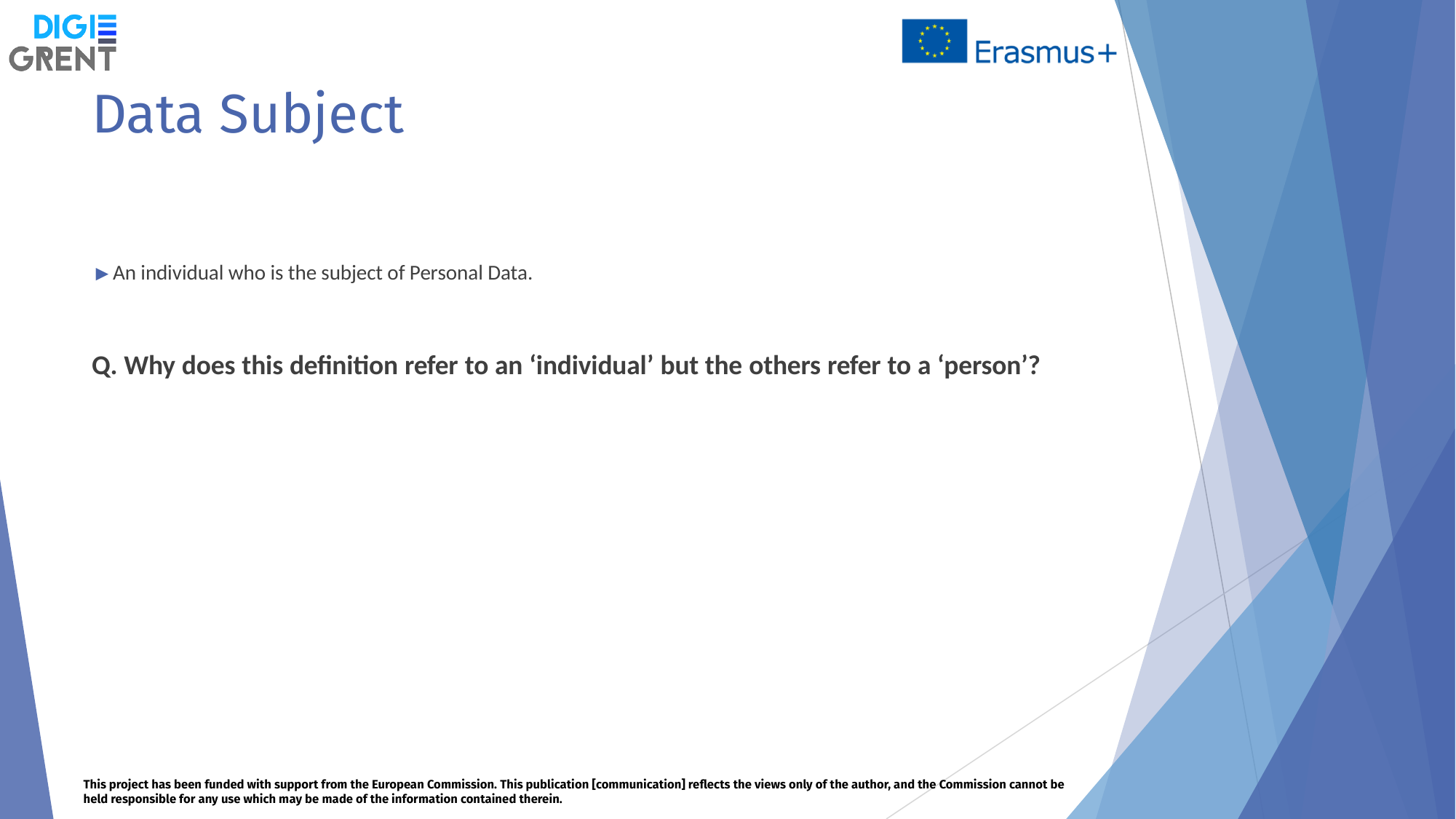

# Data Subject
An individual who is the subject of Personal Data.

Q. Why does this definition refer to an ‘individual’ but the others refer to a ‘person’?